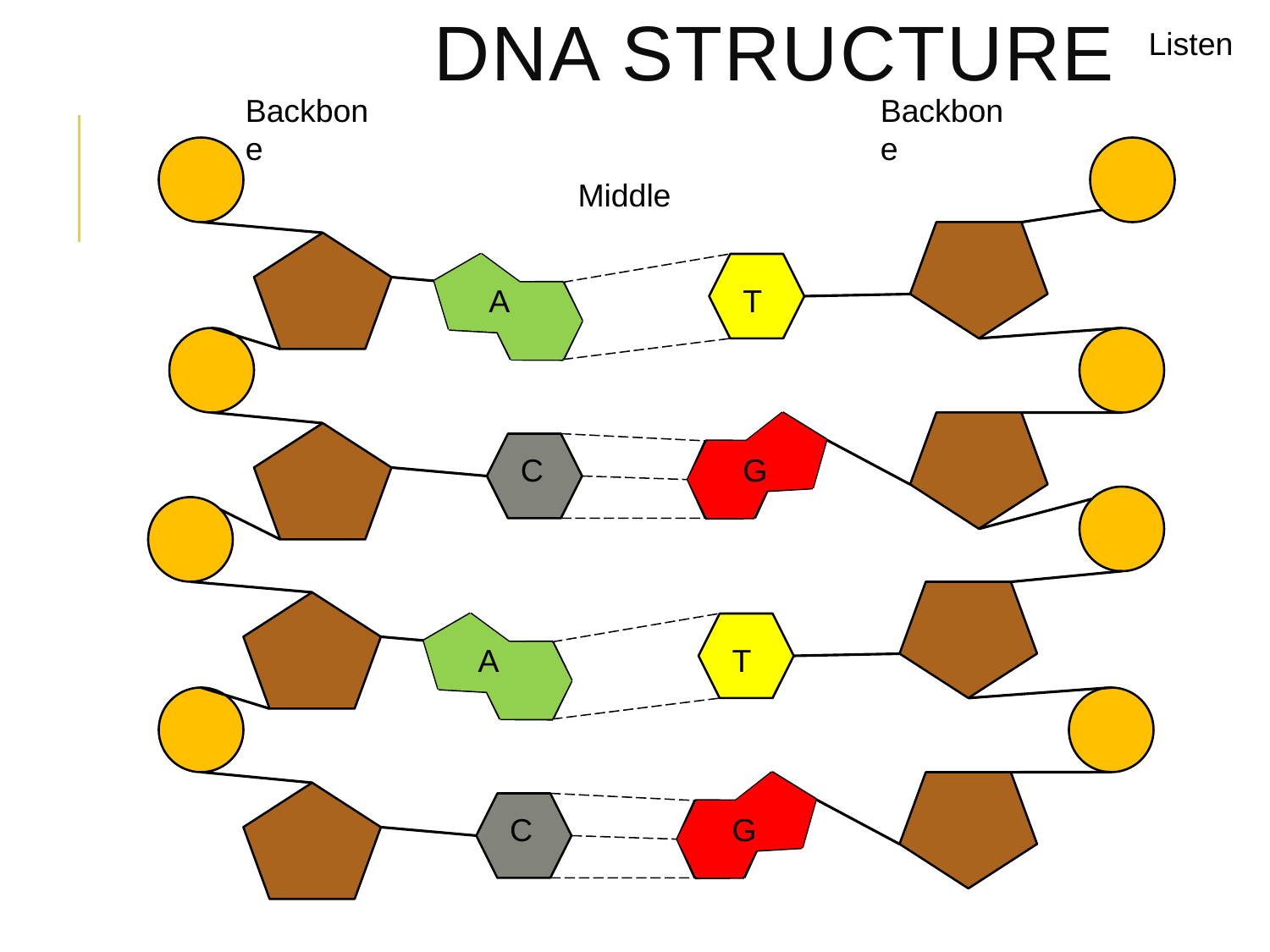

# DNA Structure
Listen
Backbone
Backbone

Middle

A

T

G

C

A

T

G

C